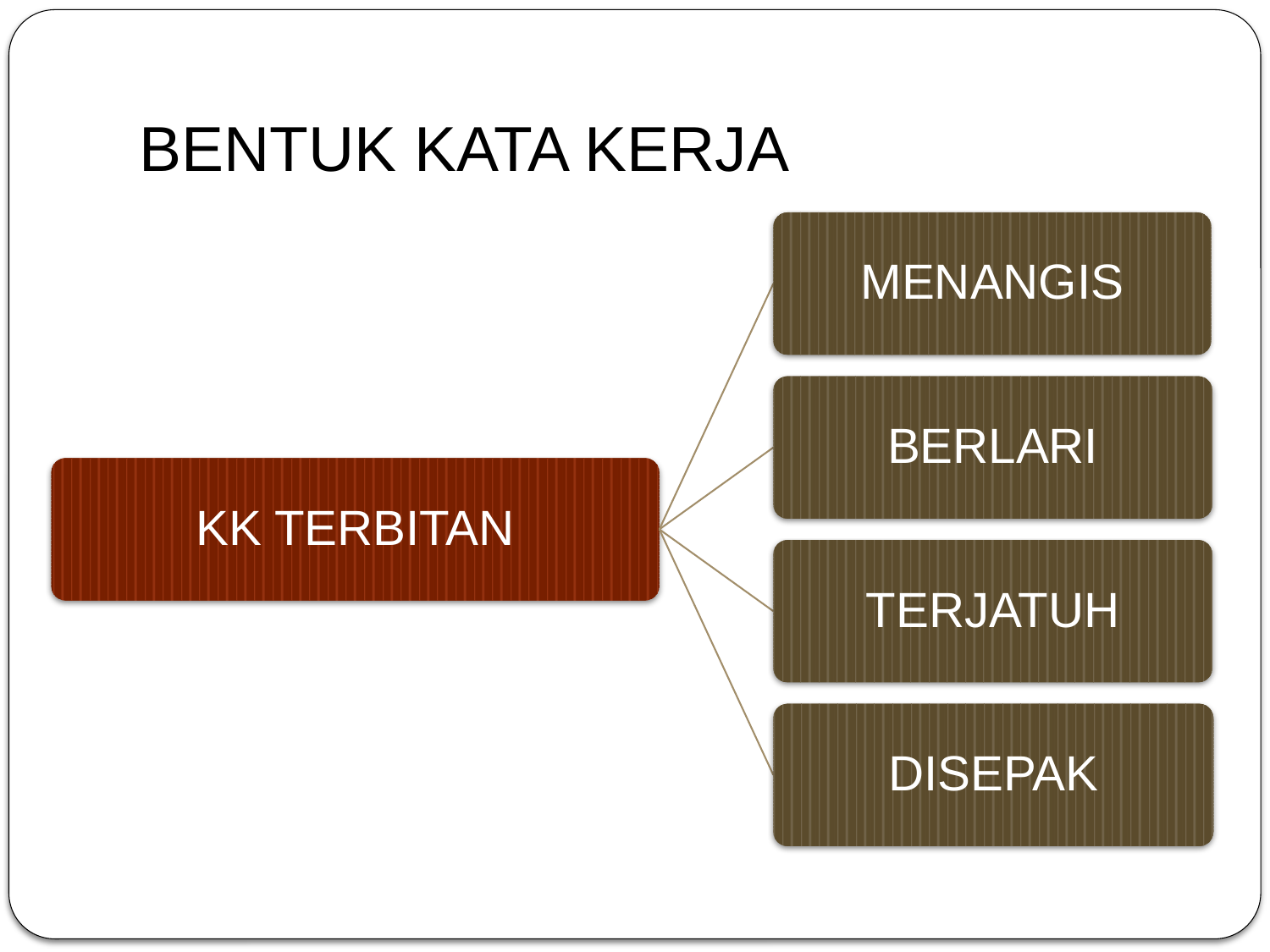

# BENTUK KATA KERJA

KK TERBITAN

MENANGIS

BERLARI

TERJATUH

DISEPAK